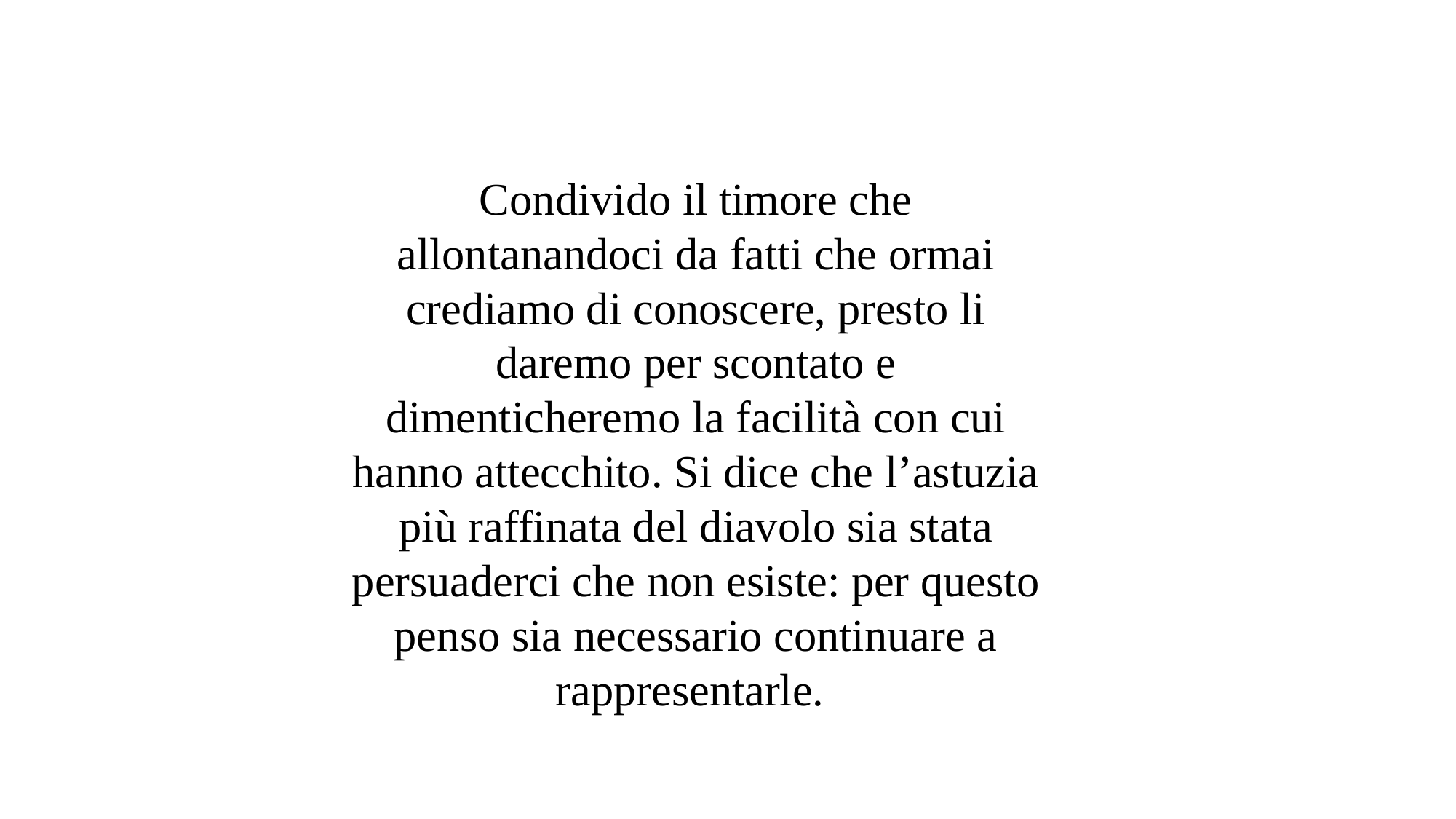

Condivido il timore che allontanandoci da fatti che ormai crediamo di conoscere, presto li daremo per scontato e dimenticheremo la facilità con cui hanno attecchito. Si dice che l’astuzia più raffinata del diavolo sia stata persuaderci che non esiste: per questo penso sia necessario continuare a rappresentarle.